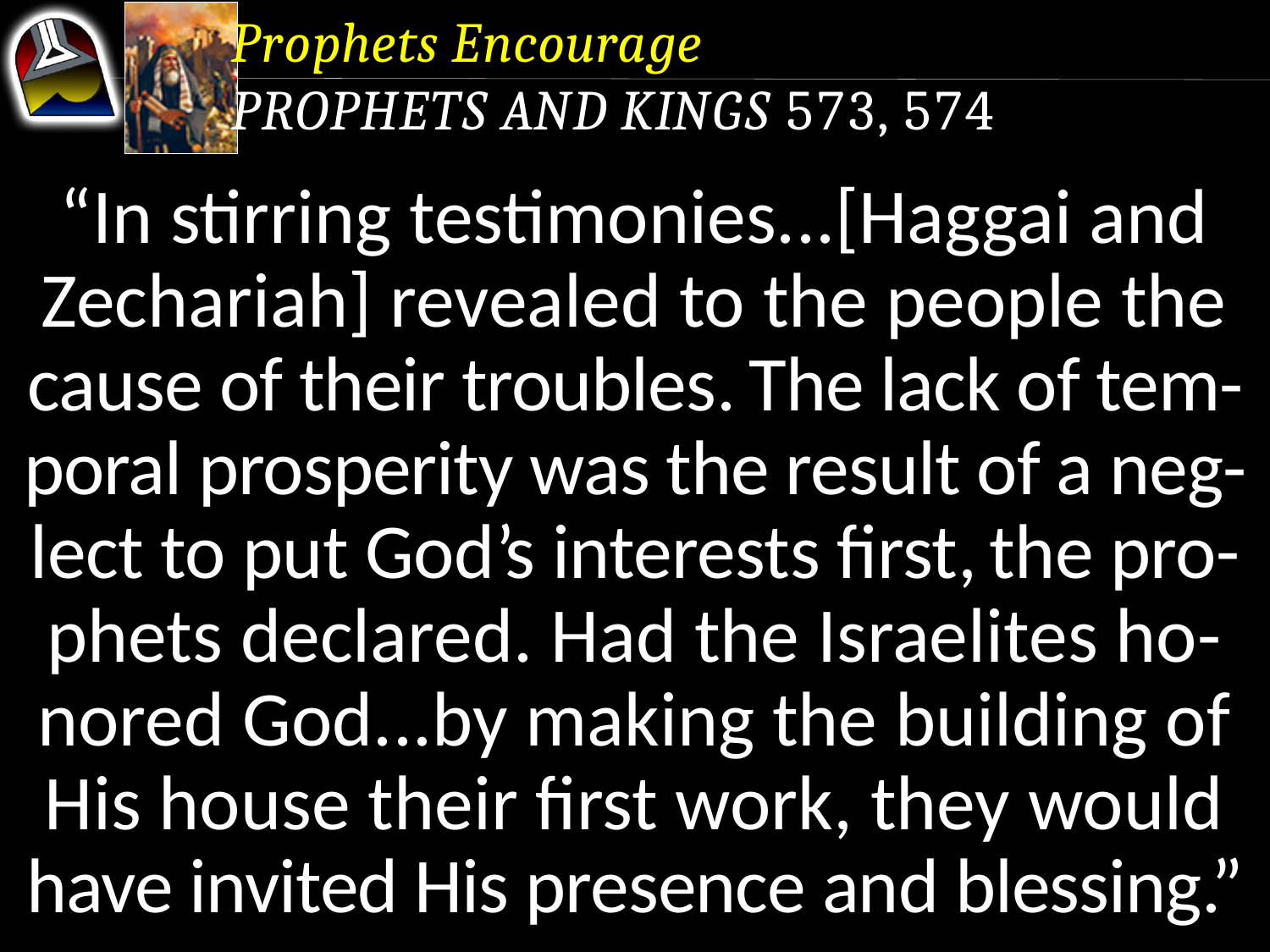

Prophets Encourage
Prophets and Kings 573, 574
“In stirring testimonies...[Haggai and Zechariah] revealed to the people the cause of their troubles. The lack of tem- poral prosperity was the result of a neg- lect to put God’s interests first, the pro- phets declared. Had the Israelites ho-nored God...by making the building of His house their first work, they would have invited His presence and blessing.”